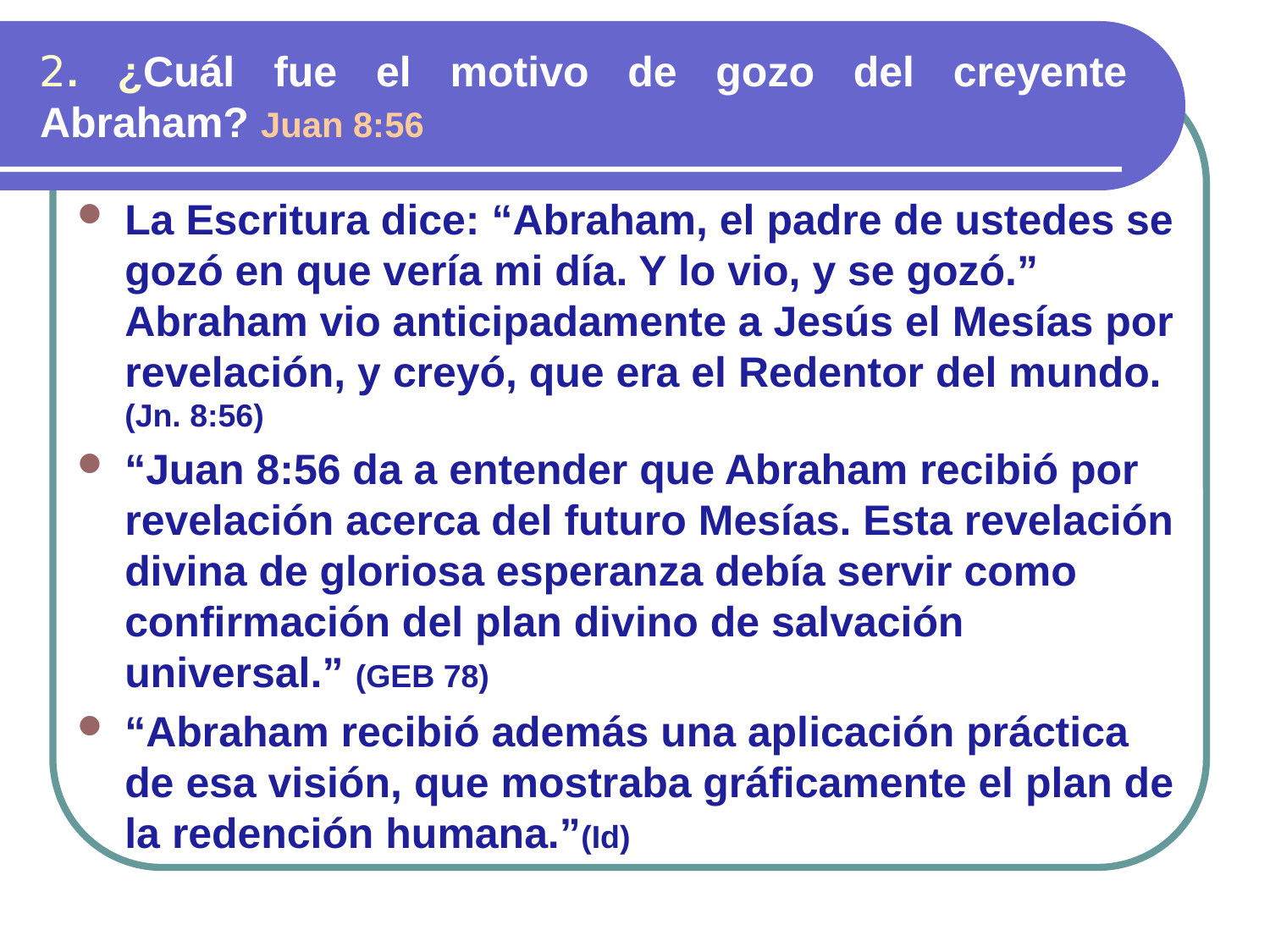

# 2. ¿Cuál fue el motivo de gozo del creyente Abraham? Juan 8:56
La Escritura dice: “Abraham, el padre de ustedes se gozó en que vería mi día. Y lo vio, y se gozó.” Abraham vio anticipadamente a Jesús el Mesías por revelación, y creyó, que era el Redentor del mundo. (Jn. 8:56)
“Juan 8:56 da a entender que Abraham recibió por revelación acerca del futuro Mesías. Esta revelación divina de gloriosa esperanza debía servir como confirmación del plan divino de salvación universal.” (GEB 78)
“Abraham recibió además una aplicación práctica de esa visión, que mostraba gráficamente el plan de la redención humana.”(Id)